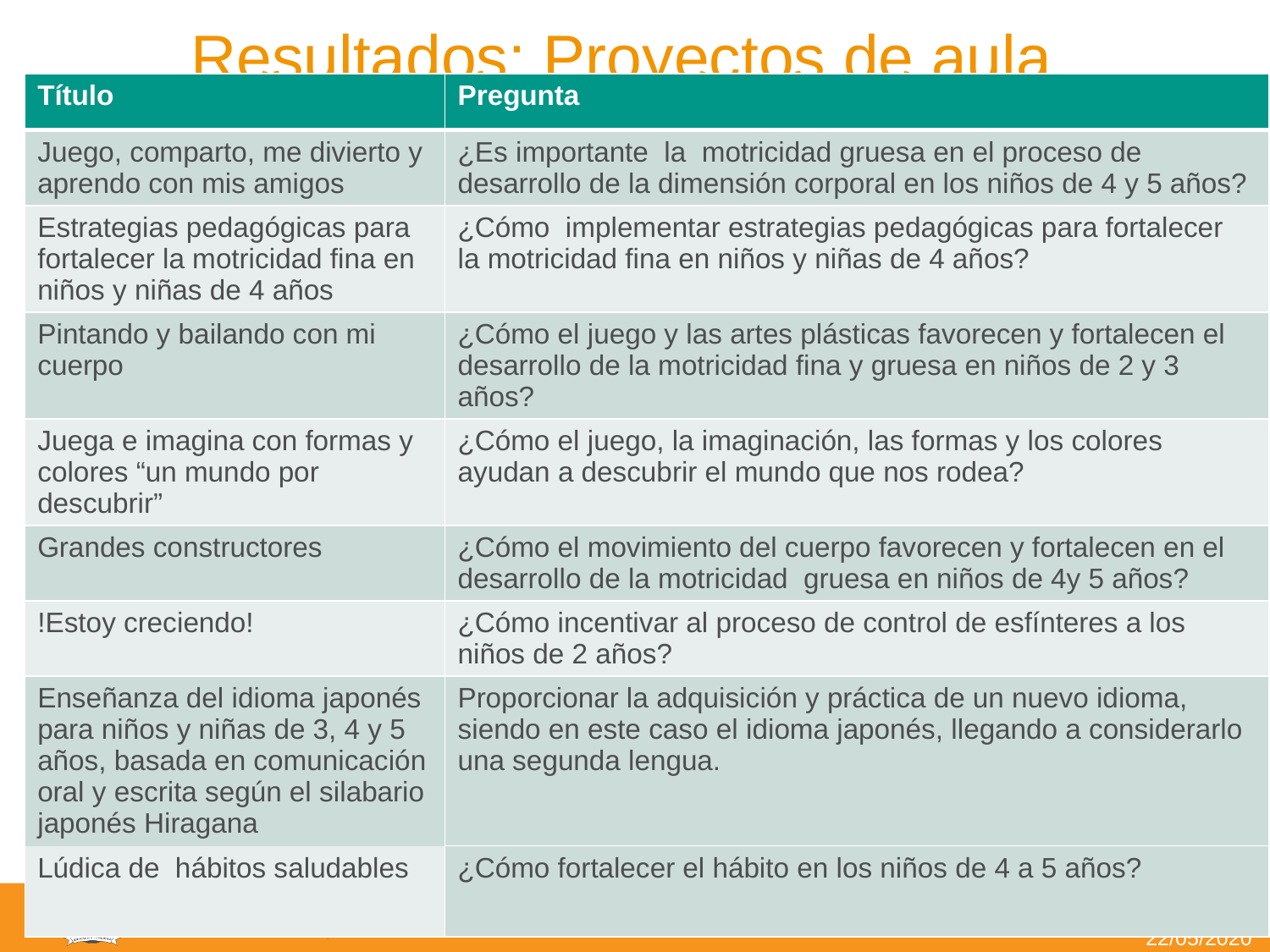

# Resultados: Proyectos de aula
| Título | Pregunta |
| --- | --- |
| Juego, comparto, me divierto y aprendo con mis amigos | ¿Es importante la motricidad gruesa en el proceso de desarrollo de la dimensión corporal en los niños de 4 y 5 años? |
| Estrategias pedagógicas para fortalecer la motricidad fina en niños y niñas de 4 años | ¿Cómo implementar estrategias pedagógicas para fortalecer la motricidad fina en niños y niñas de 4 años? |
| Pintando y bailando con mi cuerpo | ¿Cómo el juego y las artes plásticas favorecen y fortalecen el desarrollo de la motricidad fina y gruesa en niños de 2 y 3 años? |
| Juega e imagina con formas y colores “un mundo por descubrir” | ¿Cómo el juego, la imaginación, las formas y los colores ayudan a descubrir el mundo que nos rodea? |
| Grandes constructores | ¿Cómo el movimiento del cuerpo favorecen y fortalecen en el desarrollo de la motricidad gruesa en niños de 4y 5 años? |
| !Estoy creciendo! | ¿Cómo incentivar al proceso de control de esfínteres a los niños de 2 años? |
| Enseñanza del idioma japonés para niños y niñas de 3, 4 y 5 años, basada en comunicación oral y escrita según el silabario japonés Hiragana | Proporcionar la adquisición y práctica de un nuevo idioma, siendo en este caso el idioma japonés, llegando a considerarlo una segunda lengua. |
| Lúdica de hábitos saludables |  |
|  | ¿Cómo fortalecer el hábito en los niños de 4 a 5 años? |
42